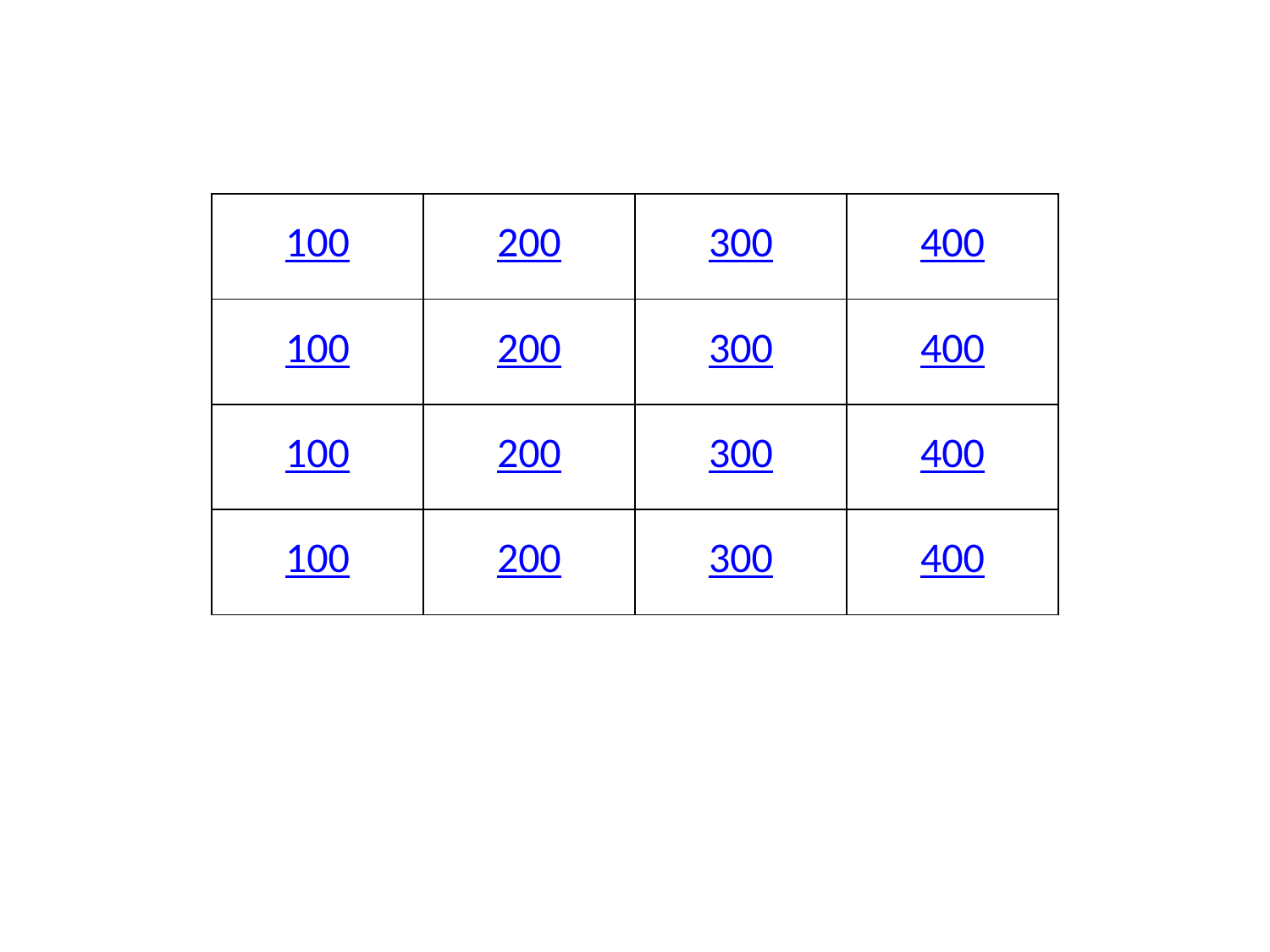

| 100 | 200 | 300 | 400 |
| --- | --- | --- | --- |
| 100 | 200 | 300 | 400 |
| 100 | 200 | 300 | 400 |
| 100 | 200 | 300 | 400 |